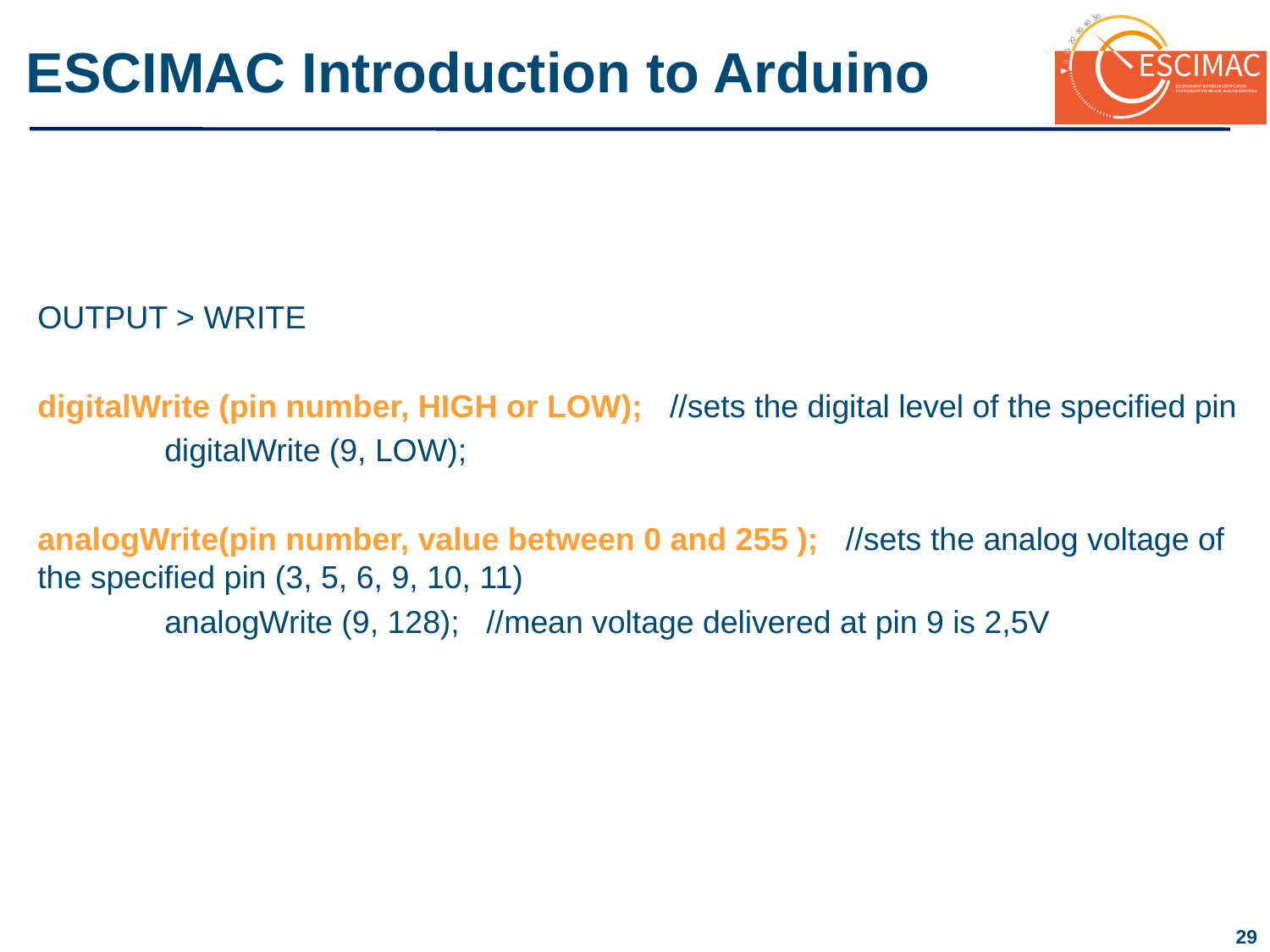

OUTPUT > WRITE

digitalWrite (pin number, HIGH or LOW);   //sets the digital level of the specified pin
	digitalWrite (9, LOW);

analogWrite(pin number, value between 0 and 255 );   //sets the analog voltage of the specified pin (3, 5, 6, 9, 10, 11)
	analogWrite (9, 128);   //mean voltage delivered at pin 9 is 2,5V
29